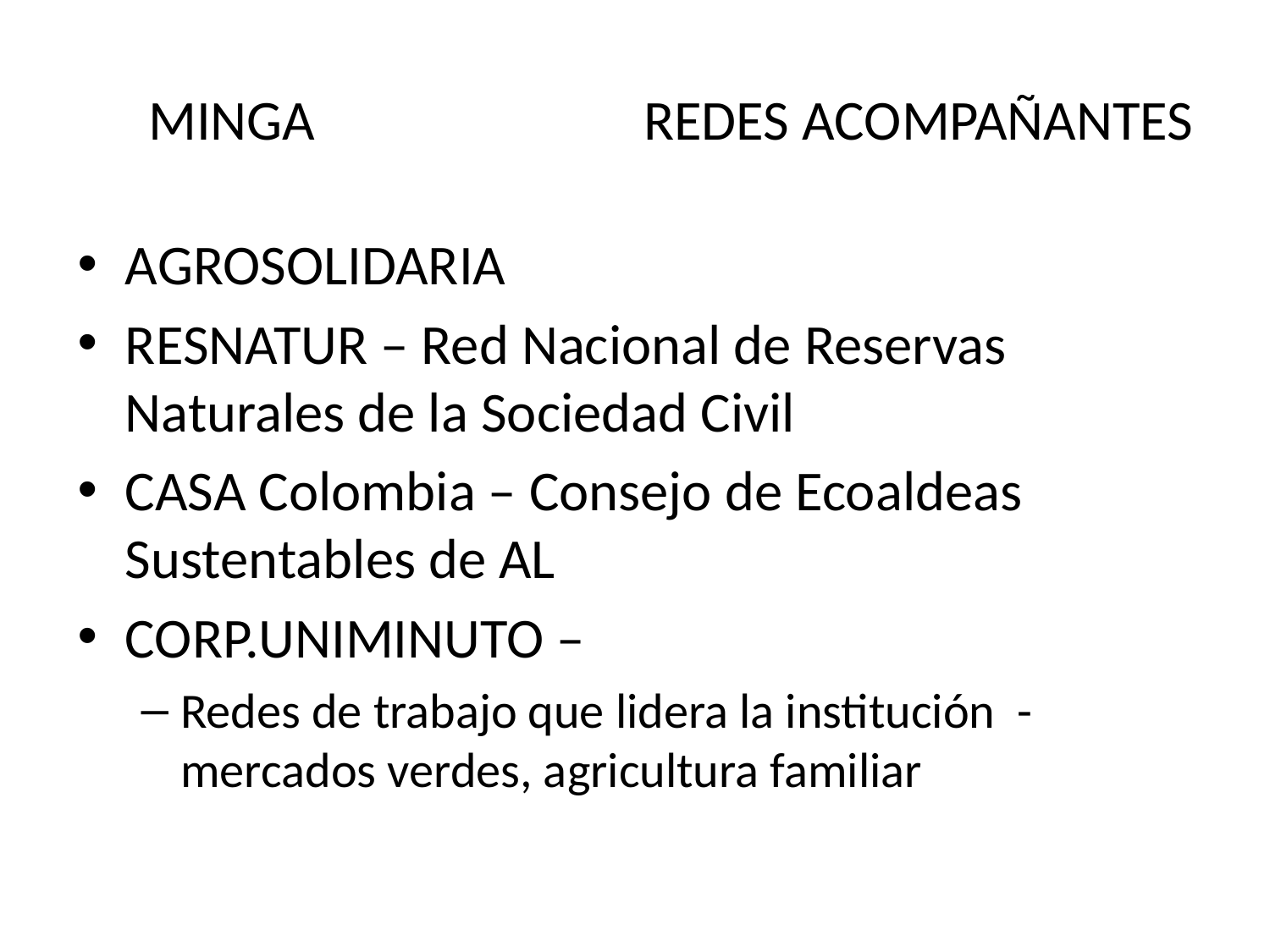

# MINGA		         REDES ACOMPAÑANTES
AGROSOLIDARIA
RESNATUR – Red Nacional de Reservas Naturales de la Sociedad Civil
CASA Colombia – Consejo de Ecoaldeas Sustentables de AL
CORP.UNIMINUTO –
Redes de trabajo que lidera la institución  - mercados verdes, agricultura familiar